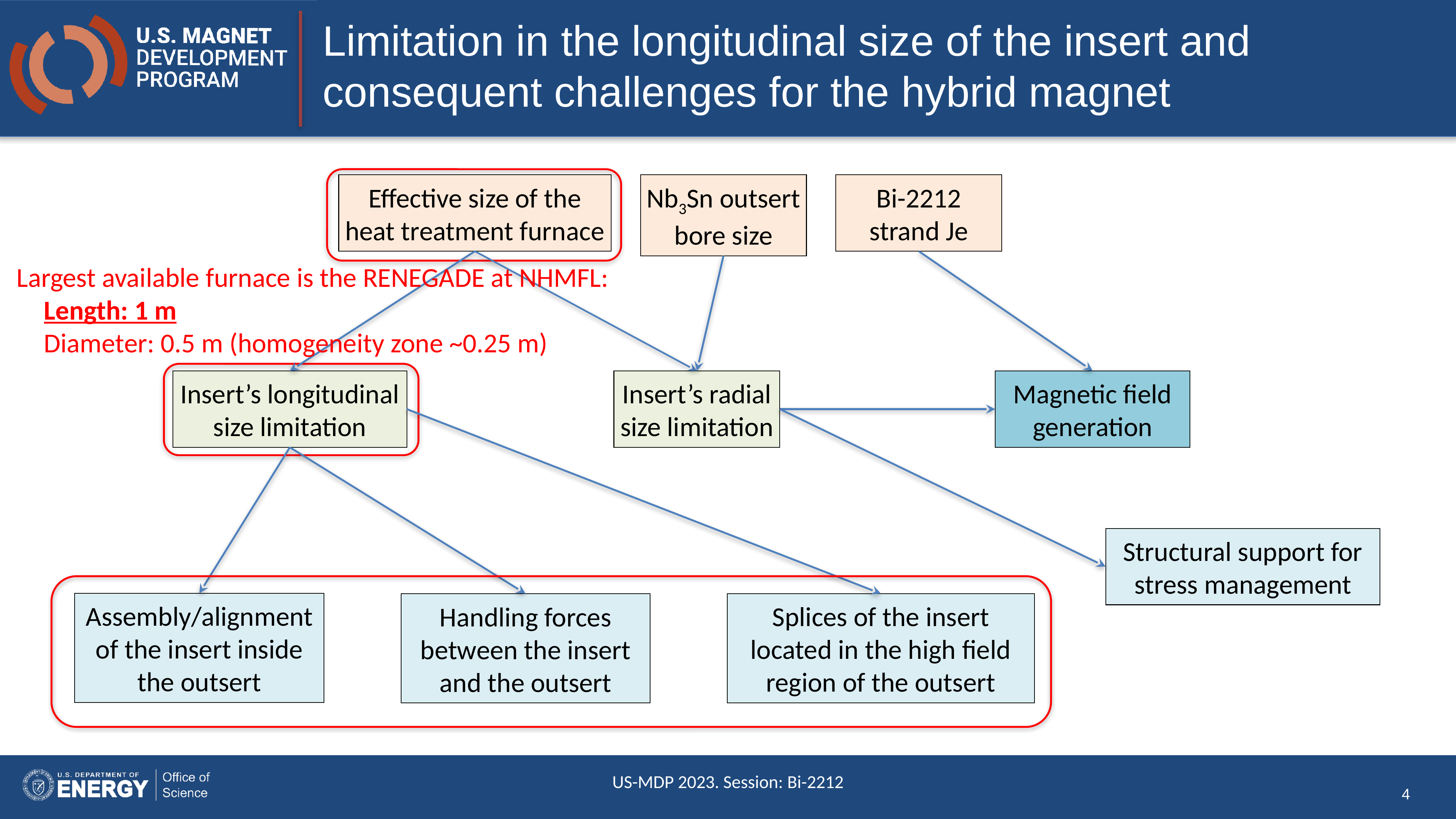

# Limitation in the longitudinal size of the insert and consequent challenges for the hybrid magnet

Effective size of the heat treatment furnace
Nb3Sn outsert bore size
Bi-2212 strand Je
Insert’s longitudinal size limitation
Insert’s radial size limitation
Magnetic field generation
Structural support for stress management
Assembly/alignment of the insert inside the outsert
Splices of the insert located in the high field region of the outsert
Handling forces between the insert and the outsert
Largest available furnace is the RENEGADE at NHMFL:
Length: 1 m
Diameter: 0.5 m (homogeneity zone ~0.25 m)

US-MDP 2023. Session: Bi-2212
4